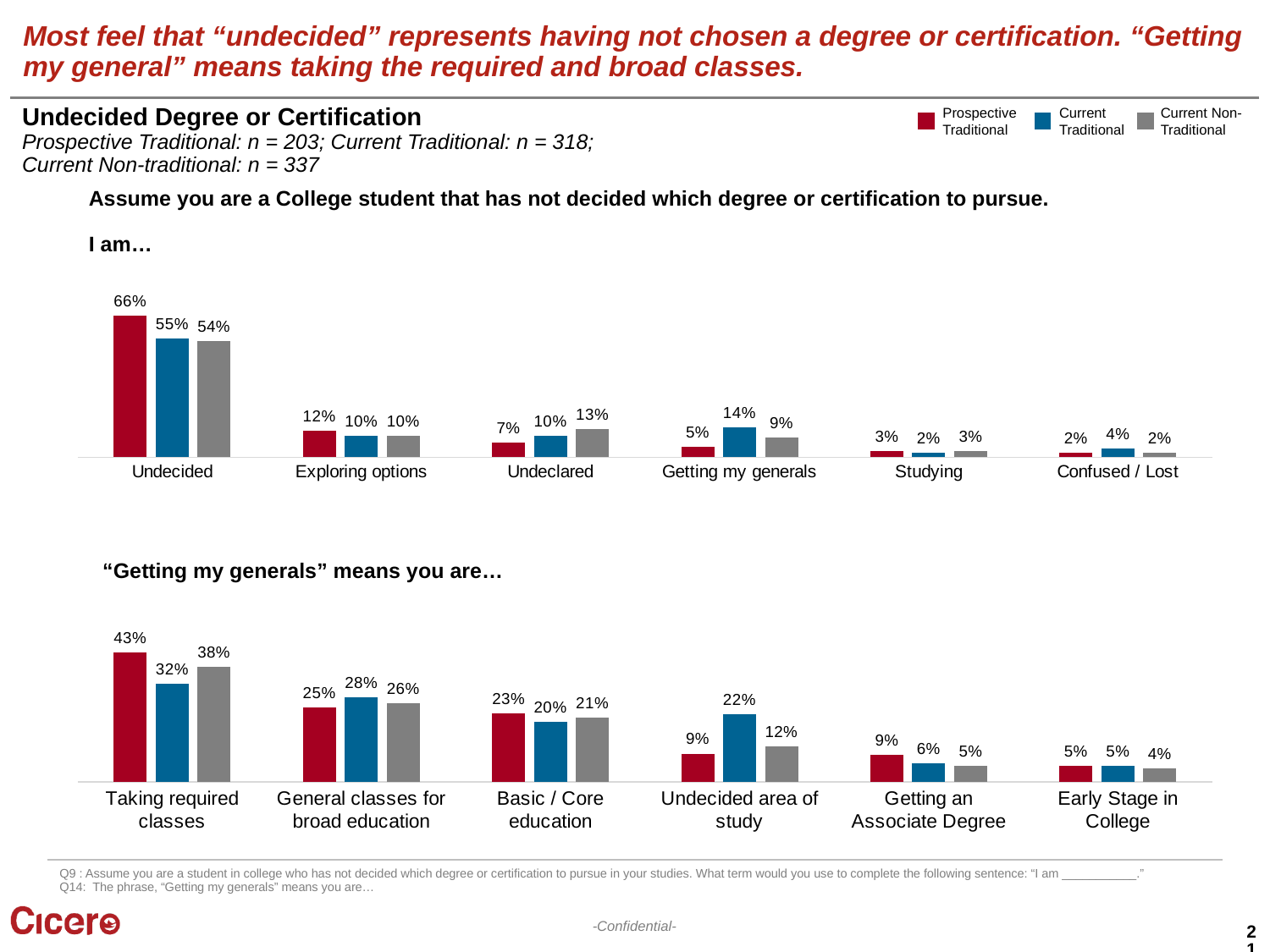

# Most feel that “undecided” represents having not chosen a degree or certification. “Getting my general” means taking the required and broad classes.
Undecided Degree or Certification
Prospective Traditional: n = 203; Current Traditional: n = 318; Current Non-traditional: n = 337

Prospective Traditional

Current Traditional

Current Non-Traditional
Assume you are a College student that has not decided which degree or certification to pursue.

I am…

### Chart

| Category | Prospective | Traditional | Non-traditional |
|---|---|---|---|
| Undecided | 0.6551724137931034 | 0.55 | 0.54 |
| Exploring options | 0.12315270935960591 | 0.1 | 0.1 |
| Undeclared | 0.07 | 0.1 | 0.13 |
| Getting my generals | 0.05 | 0.14 | 0.09 |
| Studying | 0.03 | 0.02 | 0.03 |
| Confused / Lost | 0.02 | 0.04 | 0.02 |
“Getting my generals” means you are…

### Chart

| Category | Prospective | Traditional | Non-traditional |
|---|---|---|---|
| Taking required classes | 0.42857142857142855 | 0.3238993710691824 | 0.3798219584569733 |
| General classes for broad education | 0.24630541871921183 | 0.279874213836478 | 0.26112759643916916 |
| Basic / Core education | 0.22660098522167488 | 0.19811320754716982 | 0.21364985163204747 |
| Undecided area of study | 0.09359605911330049 | 0.22327044025157233 | 0.11869436201780416 |
| Getting an Associate Degree | 0.08866995073891626 | 0.06289308176100629 | 0.05341246290801187 |
| Early Stage in College | 0.054187192118226604 | 0.05345911949685535 | 0.04451038575667656 |
Q9 : Assume you are a student in college who has not decided which degree or certification to pursue in your studies. What term would you use to complete the following sentence: “I am ___________.”
Q14:  The phrase, “Getting my generals” means you are…
21